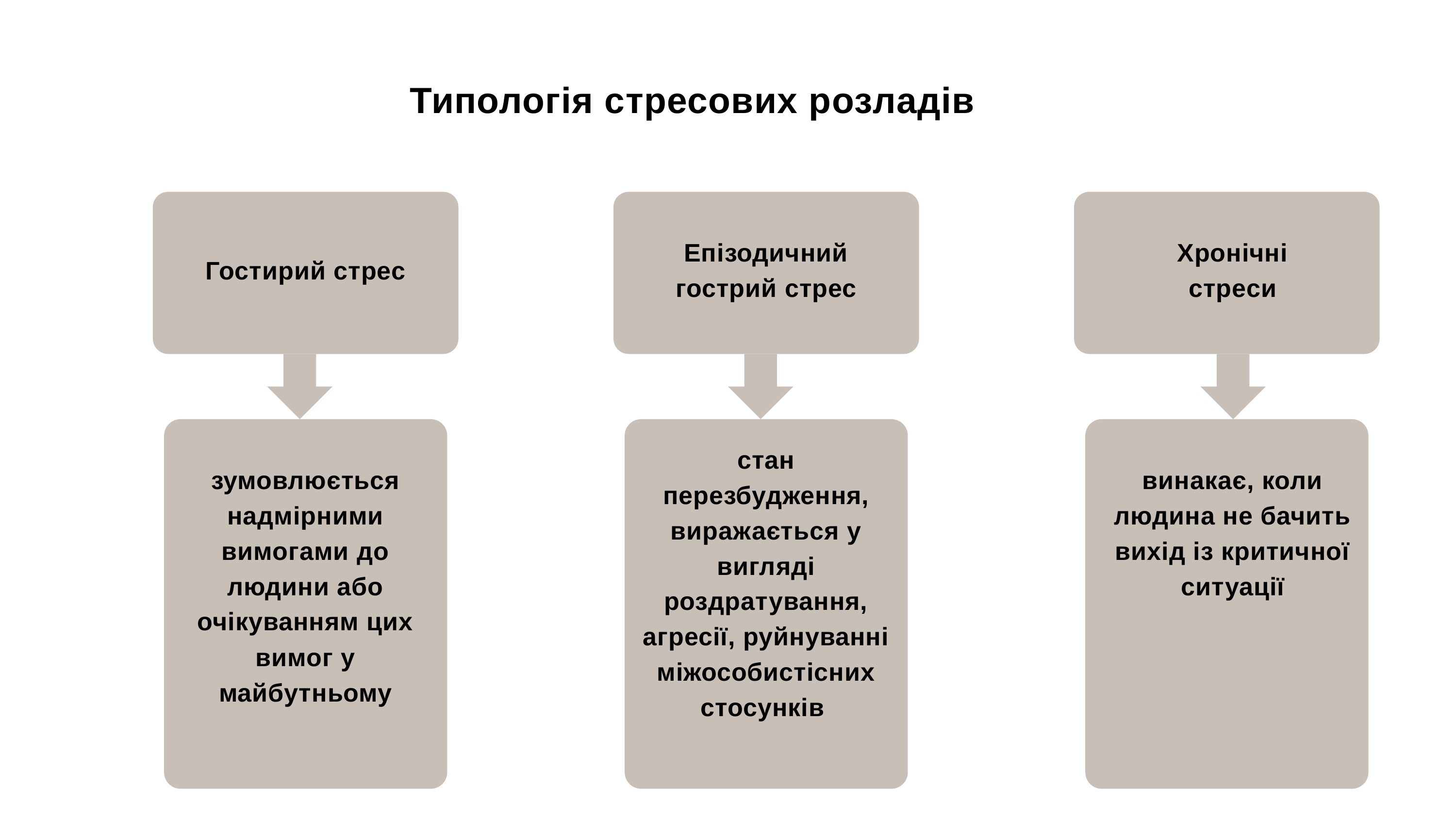

Типологія стресових розладів

Епізодичний гострий стрес
Хронічні стреси
Гостирий стрес

стан перезбудження, виражається у вигляді роздратування, агресії, руйнуванні міжособистісних стосунків
зумовлюється надмірними вимогами до людини або очікуванням цих вимог у майбутньому
винакає, коли людина не бачить вихід із критичної ситуації